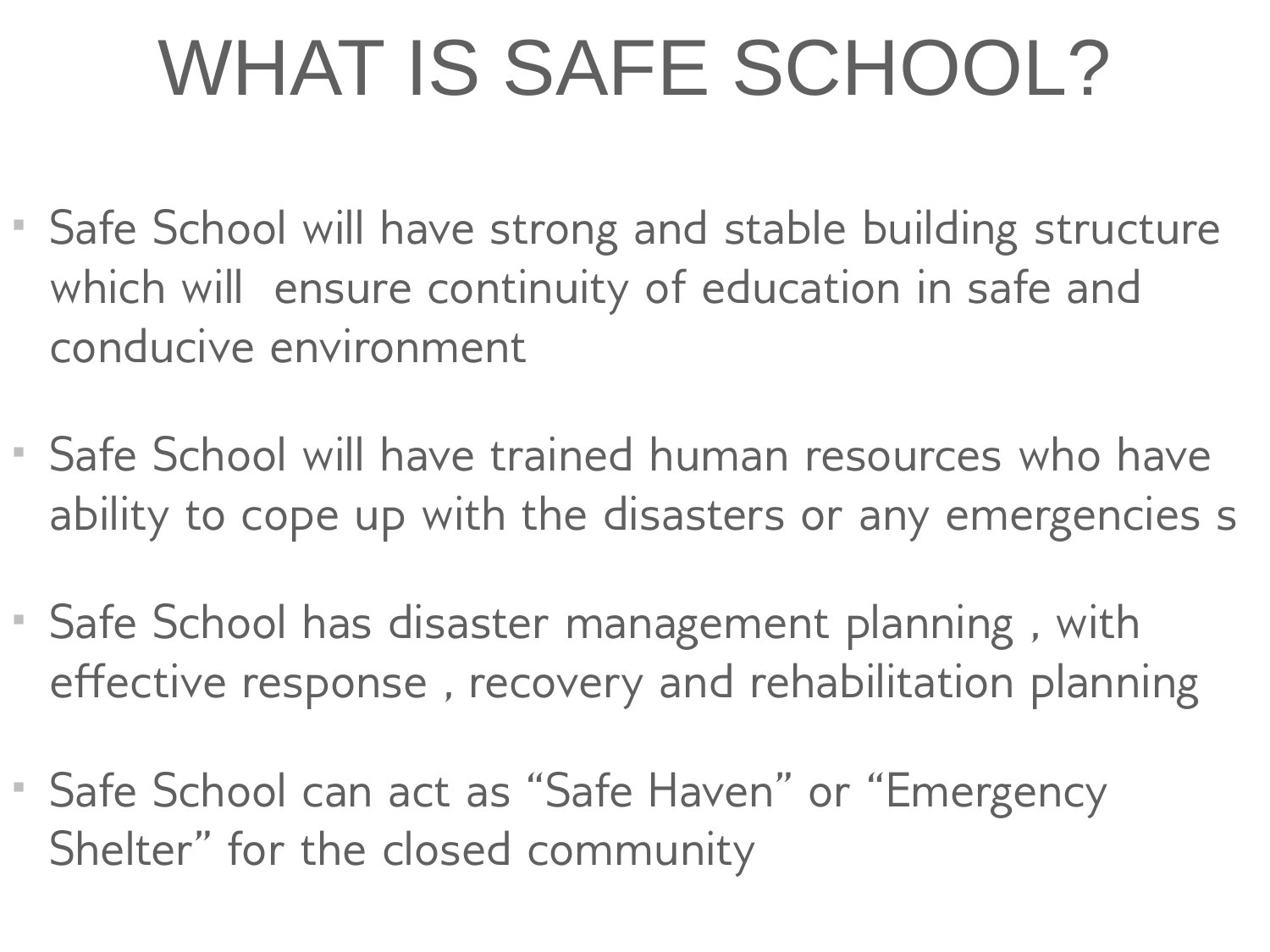

# WHAT IS SAFE SCHOOL?
Safe School will have strong and stable building structure  which will  ensure continuity of education in safe and conducive environment
Safe School will have trained human resources who have ability to cope up with the disasters or any emergencies s
Safe School has disaster management planning , with effective response , recovery and rehabilitation planning
Safe School can act as “Safe Haven” or “Emergency Shelter” for the closed community